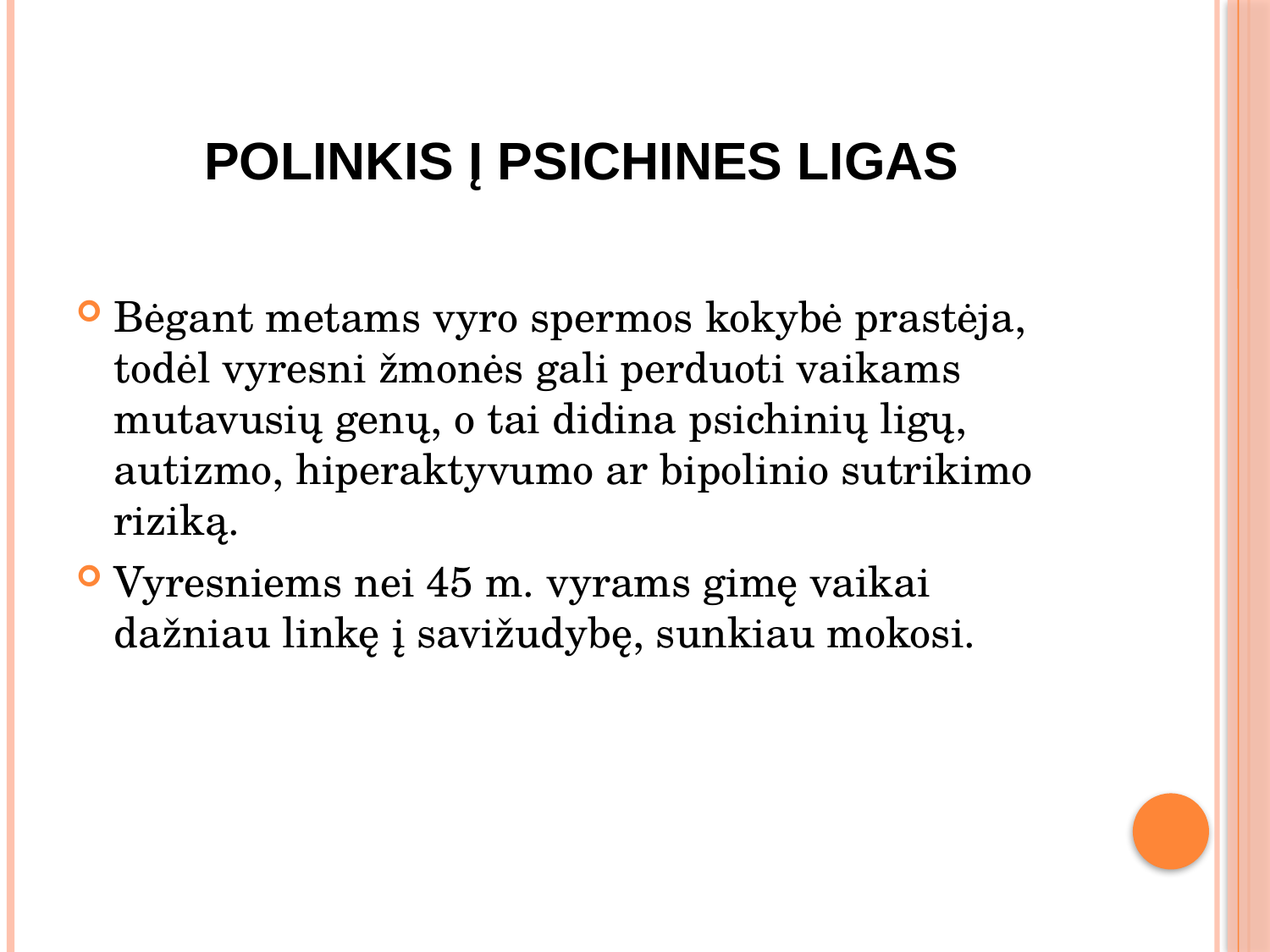

# Polinkis į psichines ligas

Bėgant metams vyro spermos kokybė prastėja, todėl vyresni žmonės gali perduoti vaikams mutavusių genų, o tai didina psichinių ligų, autizmo, hiperaktyvumo ar bipolinio sutrikimo riziką.
Vyresniems nei 45 m. vyrams gimę vaikai dažniau linkę į savižudybę, sunkiau mokosi.